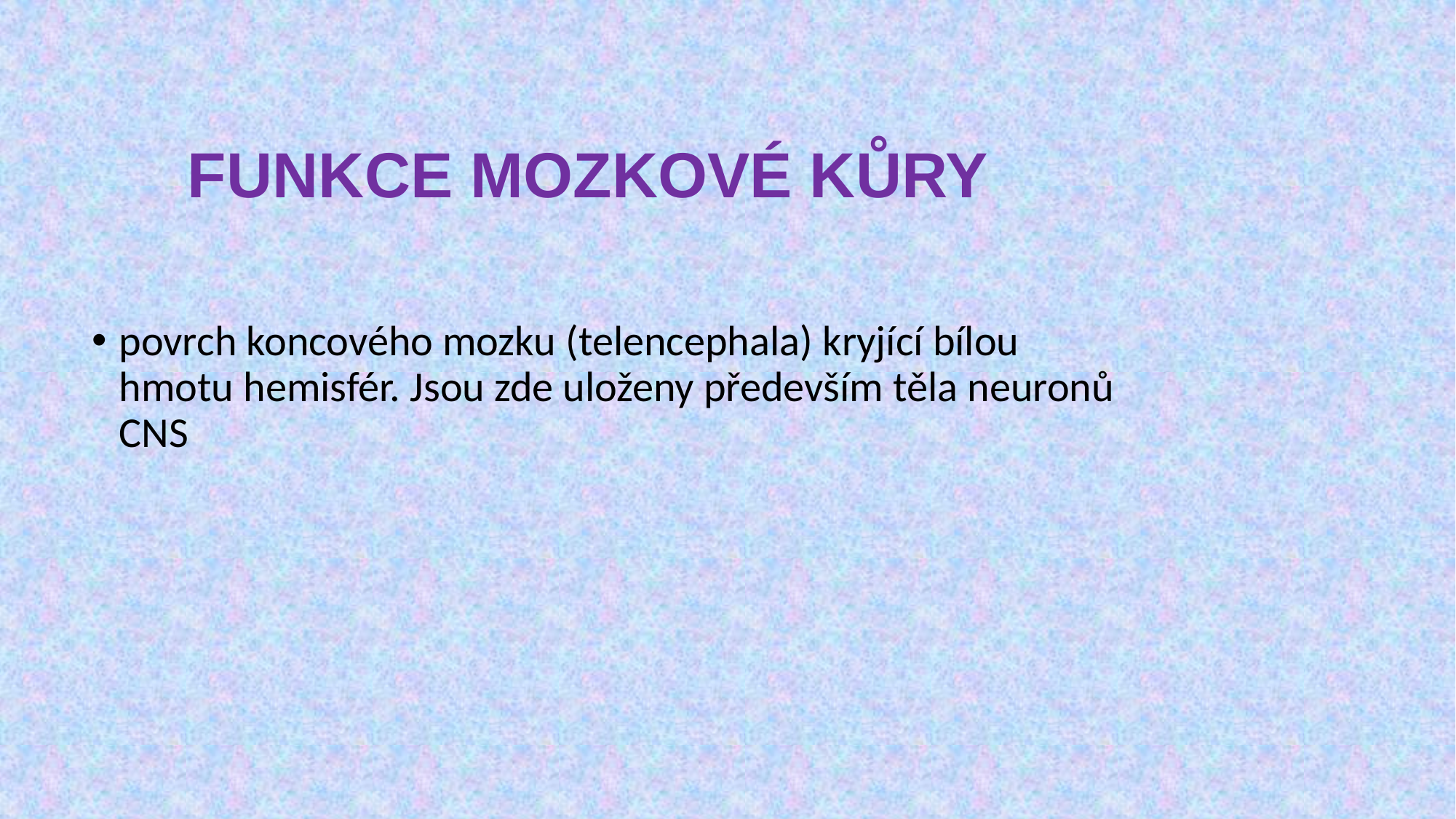

# FUNKCE MOZKOVÉ KŮRY

povrch koncového mozku (telencephala) kryjící bílou hmotu hemisfér. Jsou zde uloženy především těla neuronů CNS